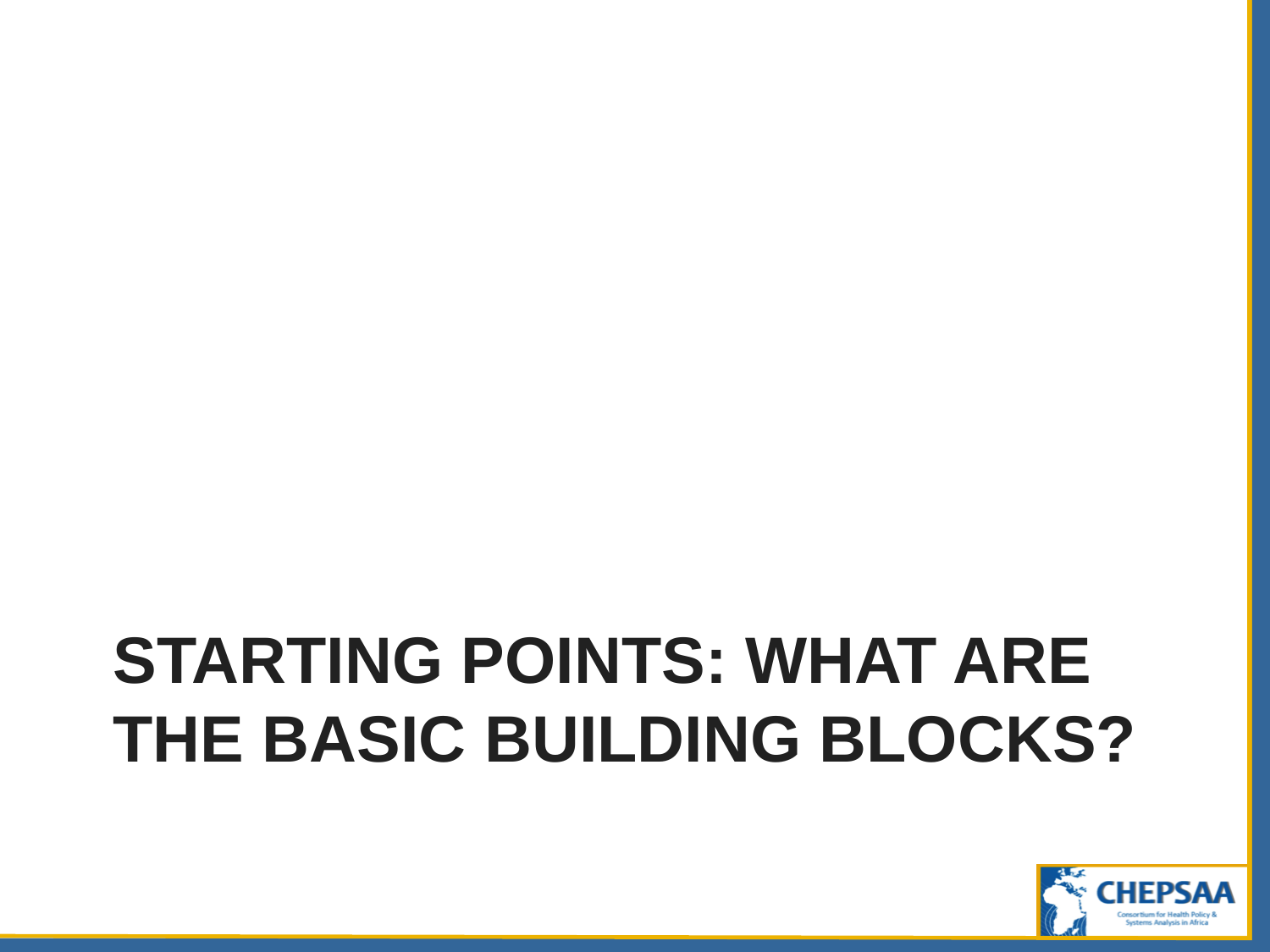

# Starting points: What are the basic building blocks?